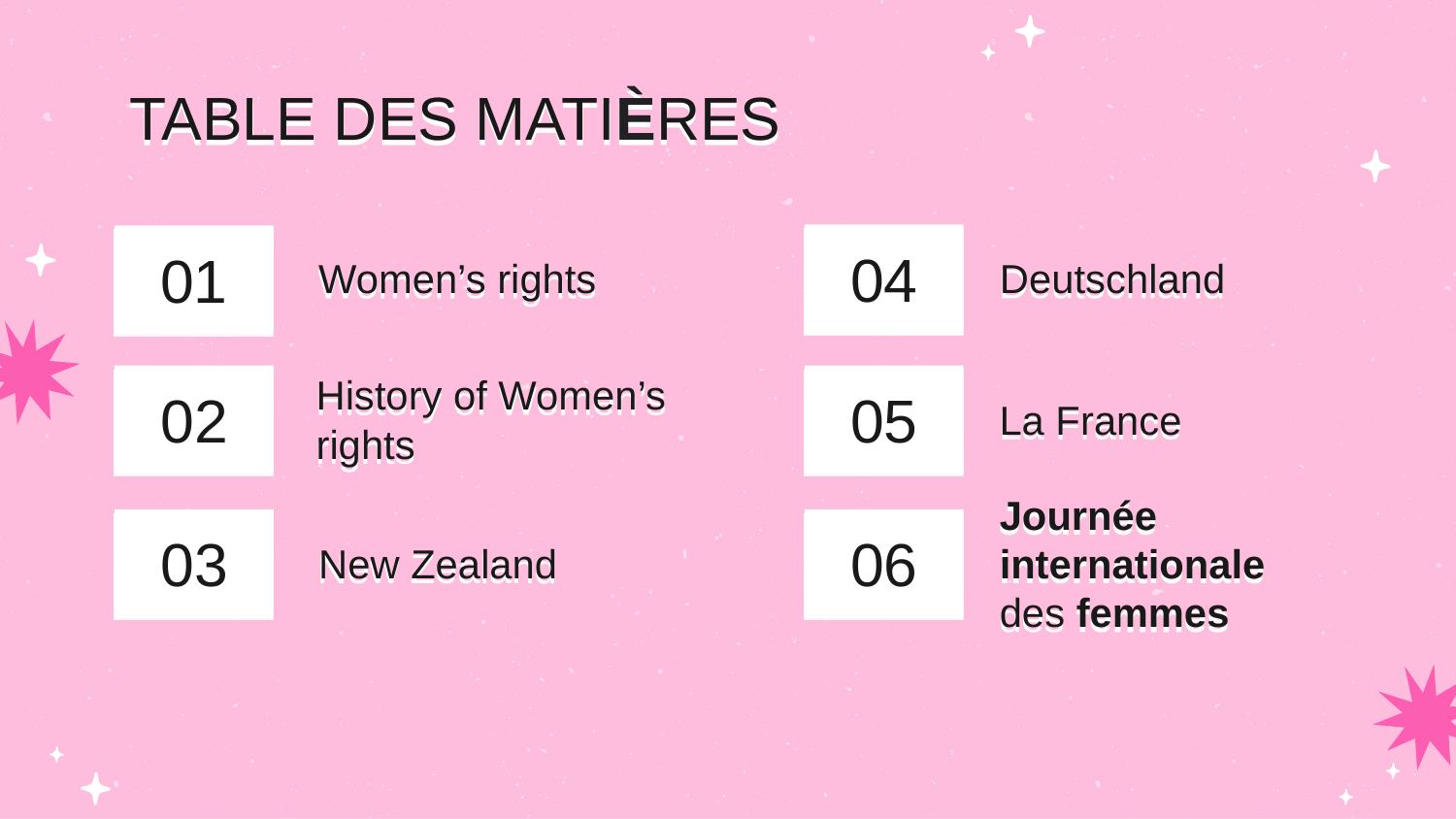

TABLE DES MATIÈRES
# Women’s rights
04
Deutschland
01

02
History of Women’s rights
05
La France
03
06
Journée internationale 
des femmes
New Zealand